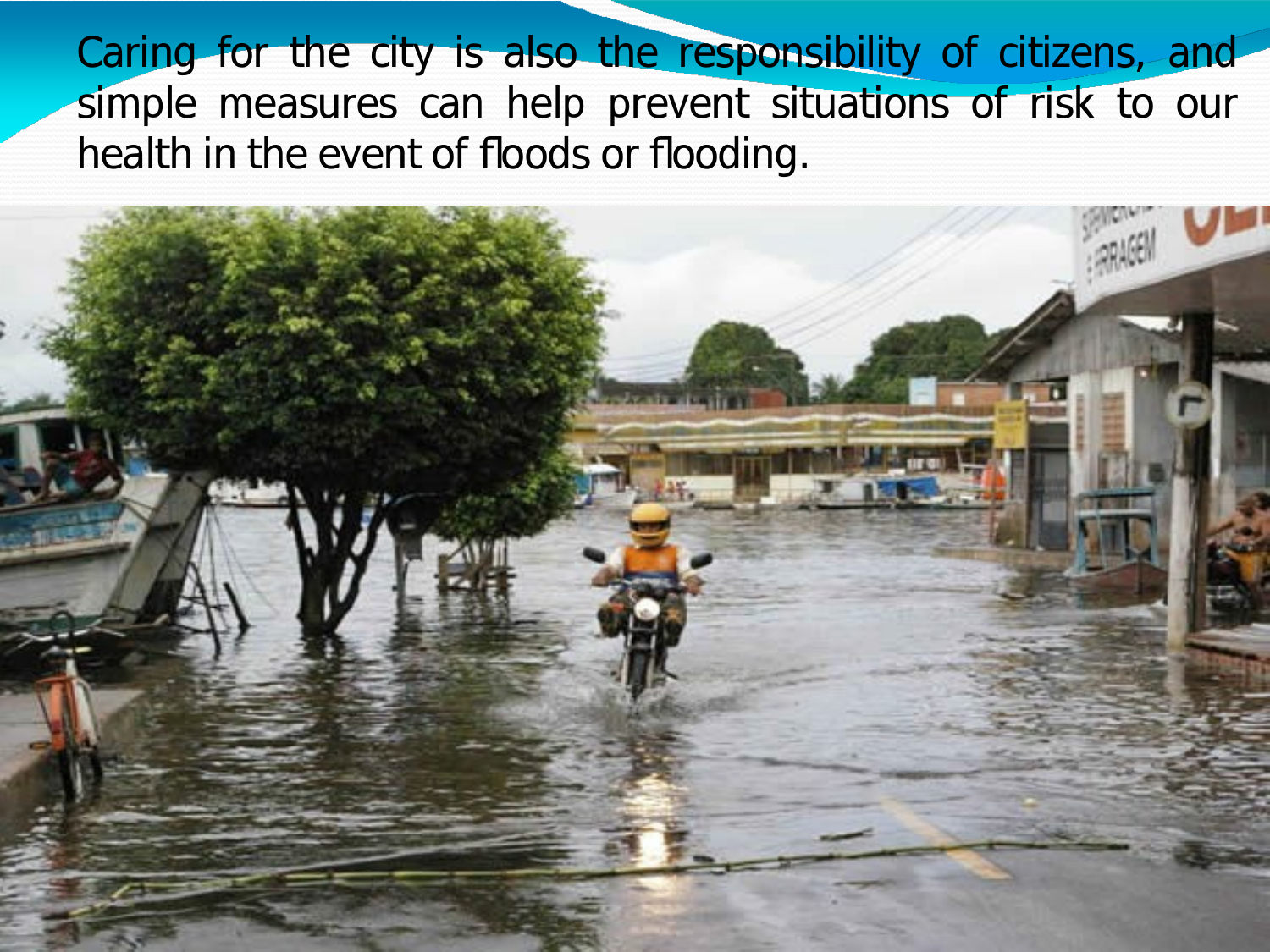

Caring for the city is also the responsibility of citizens, and simple measures can help prevent situations of risk to our health in the event of floods or flooding.